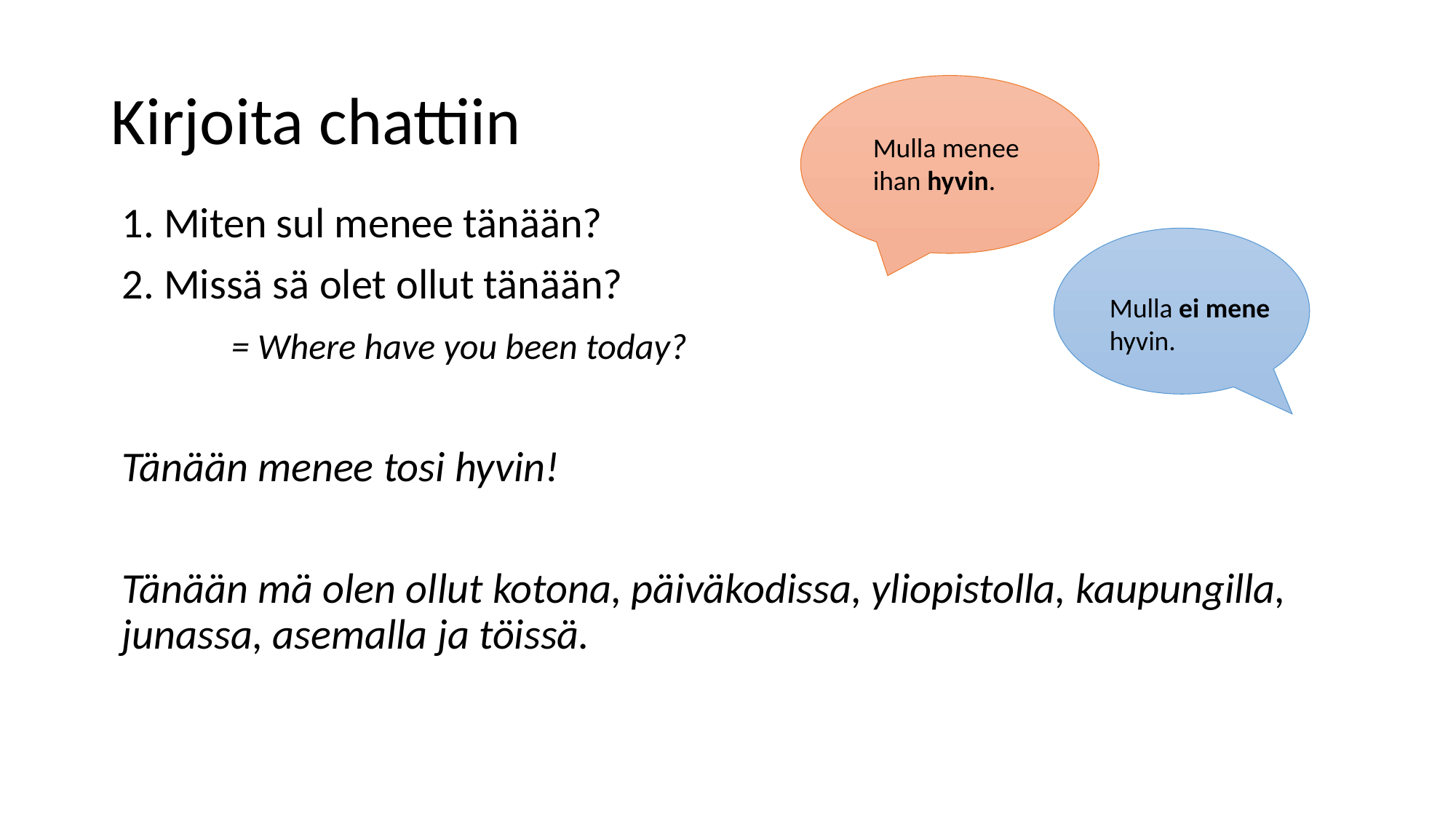

# Kirjoita chattiin

Mulla menee ihan hyvin.
1. Miten sul menee tänään?
2. Missä sä olet ollut tänään?
	= Where have you been today?

Tänään menee tosi hyvin!

Tänään mä olen ollut kotona, päiväkodissa, yliopistolla, kaupungilla, junassa, asemalla ja töissä.

Mulla ei mene hyvin.